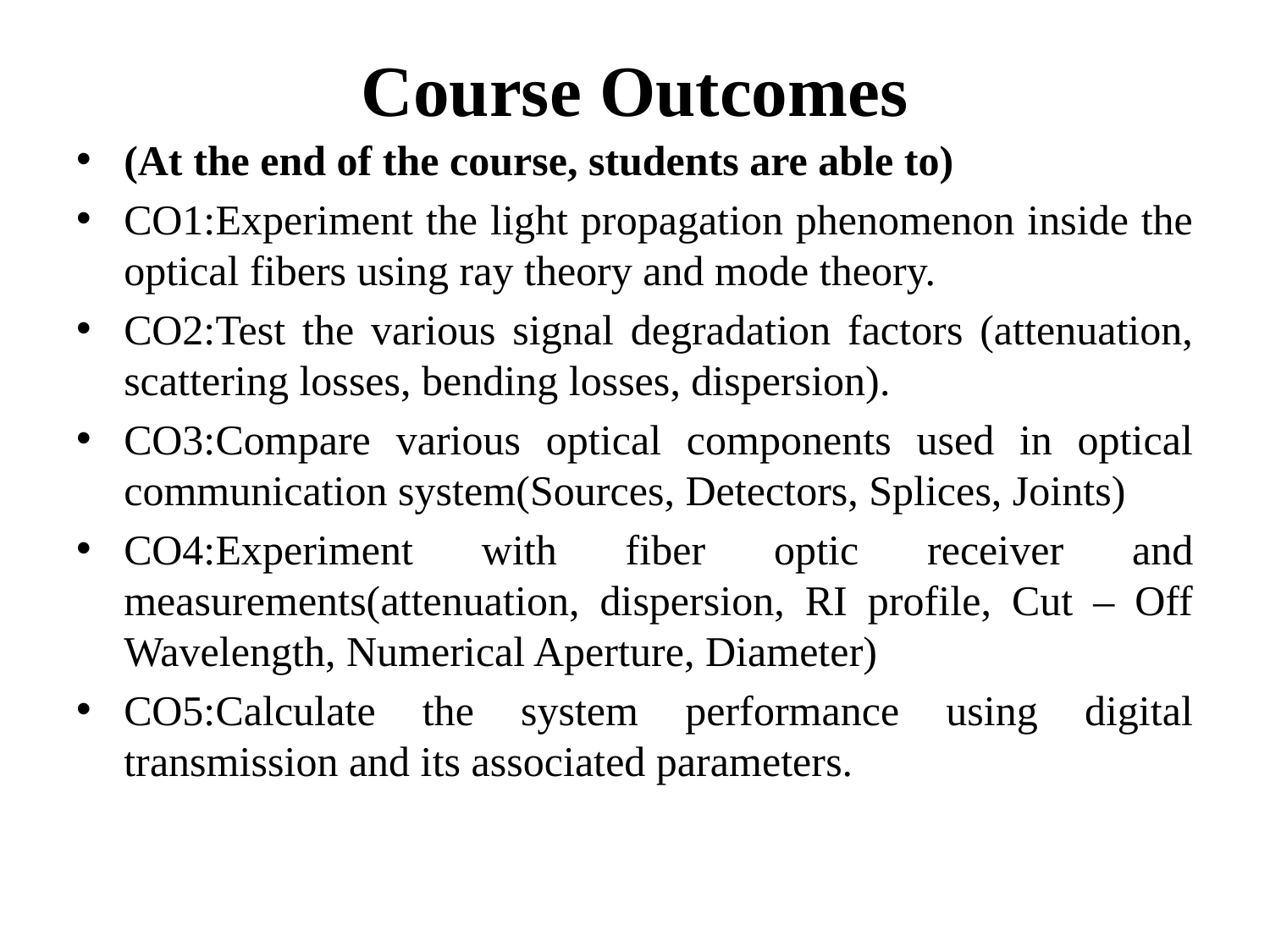

# Course Outcomes
(At the end of the course, students are able to)
CO1:Experiment the light propagation phenomenon inside the optical fibers using ray theory and mode theory.
CO2:Test the various signal degradation factors (attenuation, scattering losses, bending losses, dispersion).
CO3:Compare various optical components used in optical communication system(Sources, Detectors, Splices, Joints)
CO4:Experiment with fiber optic receiver and measurements(attenuation, dispersion, RI profile, Cut – Off Wavelength, Numerical Aperture, Diameter)
CO5:Calculate the system performance using digital transmission and its associated parameters.